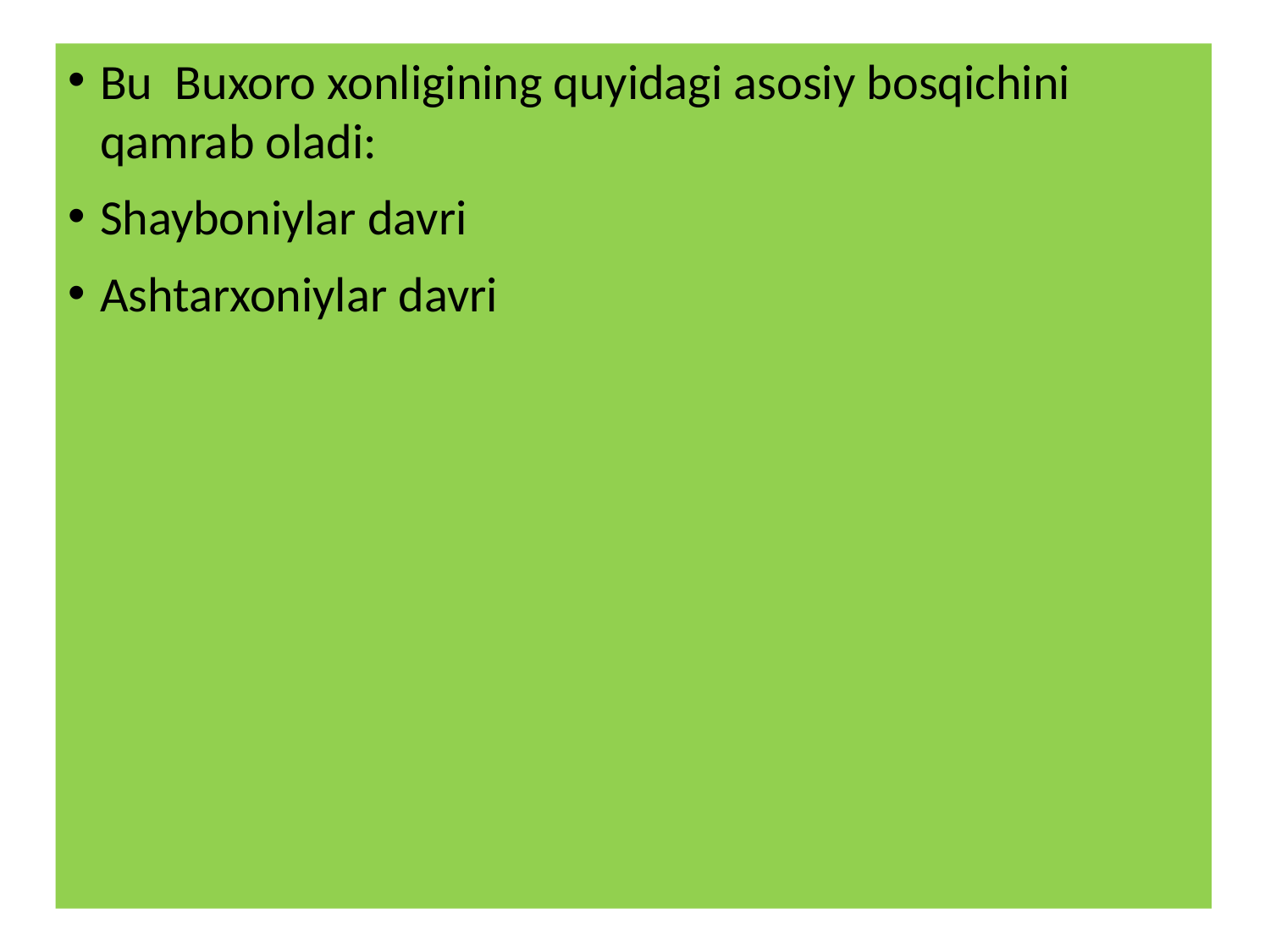

Bu  Buxoro xonligining quyidagi asosiy bosqichini qamrab oladi:
Shayboniylar davri
Ashtarxoniylar davri